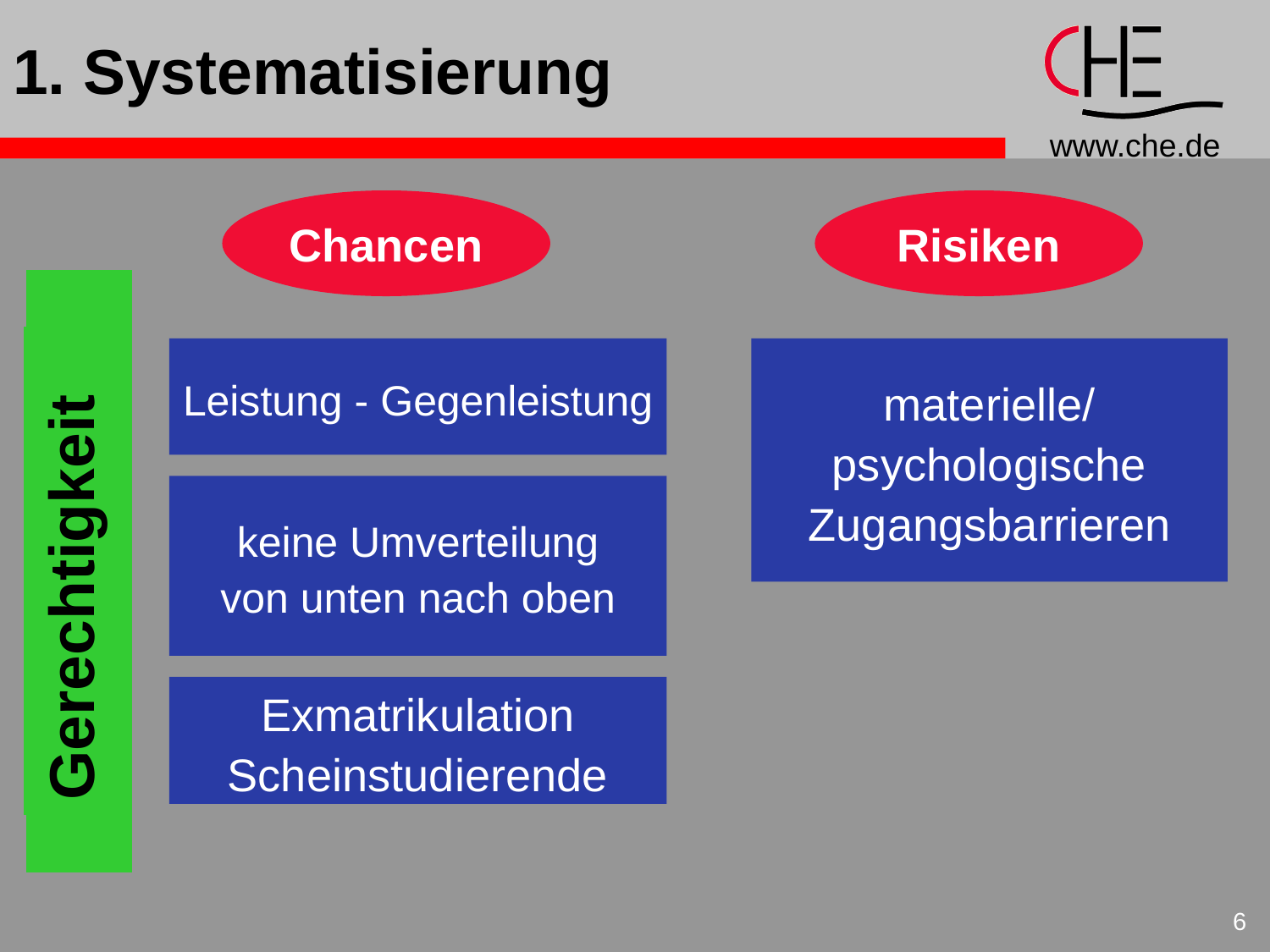

# 1. Systematisierung
Chancen
Risiken

Gerechtigkeit
Leistung - Gegenleistung
materielle/
psychologische
Zugangsbarrieren
keine Umverteilung
von unten nach oben
Exmatrikulation
Scheinstudierende
6